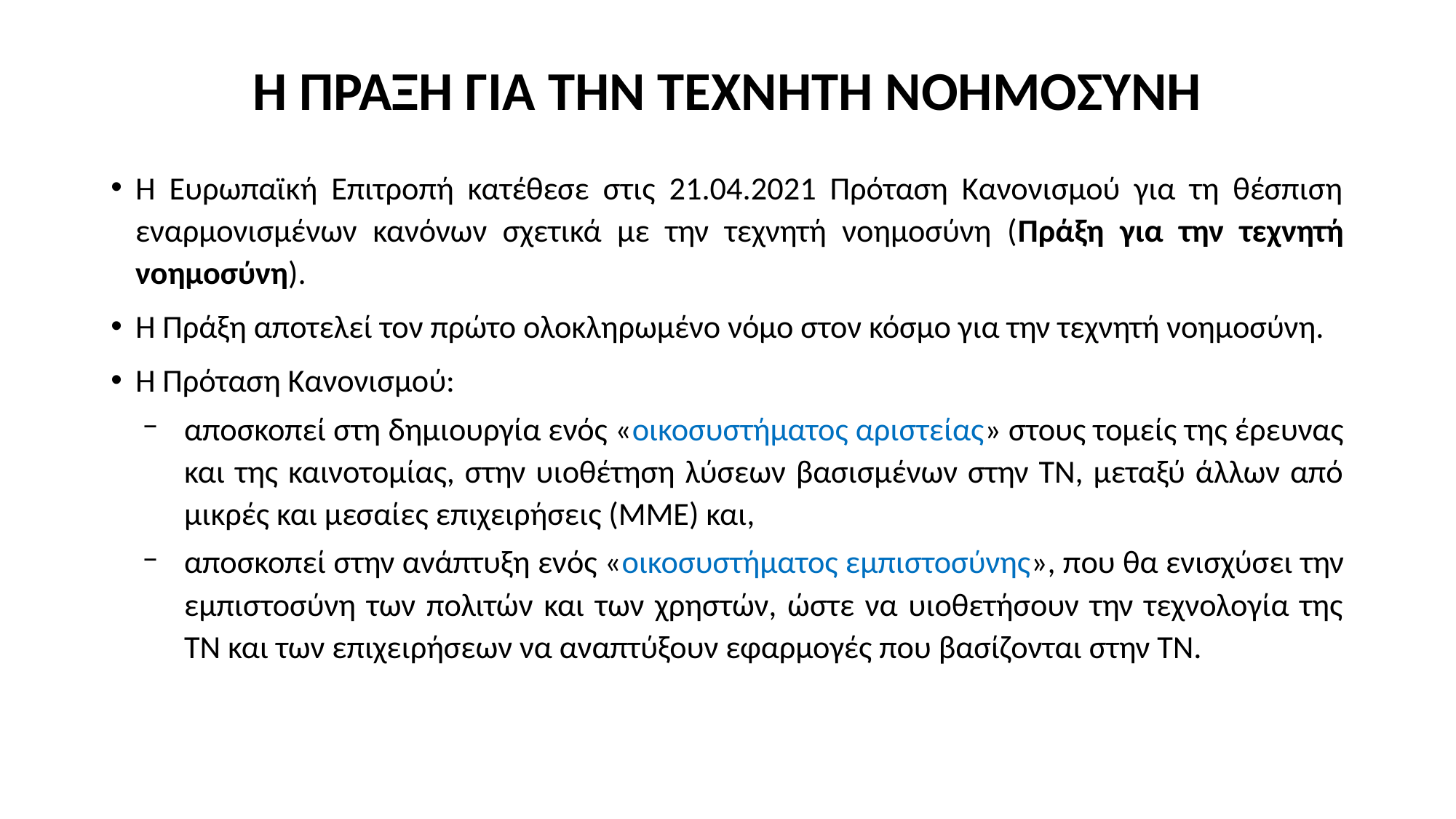

# Η ΠΡΑΞΗ ΓΙΑ ΤΗΝ ΤΕΧΝΗΤΗ ΝΟΗΜΟΣΥΝΗ
Η Ευρωπαϊκή Επιτροπή κατέθεσε στις 21.04.2021 Πρόταση Κανονισμού για τη θέσπιση εναρμονισμένων κανόνων σχετικά με την τεχνητή νοημοσύνη (Πράξη για την τεχνητή νοημοσύνη).
Η Πράξη αποτελεί τον πρώτο ολοκληρωμένο νόμο στον κόσμο για την τεχνητή νοημοσύνη.
Η Πρόταση Κανονισμού:
αποσκοπεί στη δημιουργία ενός «οικοσυστήματος αριστείας» στους τομείς της έρευνας και της καινοτομίας, στην υιοθέτηση λύσεων βασισμένων στην ΤΝ, μεταξύ άλλων από μικρές και μεσαίες επιχειρήσεις (ΜΜΕ) και,
αποσκοπεί στην ανάπτυξη ενός «οικοσυστήματος εμπιστοσύνης», που θα ενισχύσει την εμπιστοσύνη των πολιτών και των χρηστών, ώστε να υιοθετήσουν την τεχνολογία της ΤΝ και των επιχειρήσεων να αναπτύξουν εφαρμογές που βασίζονται στην ΤΝ.